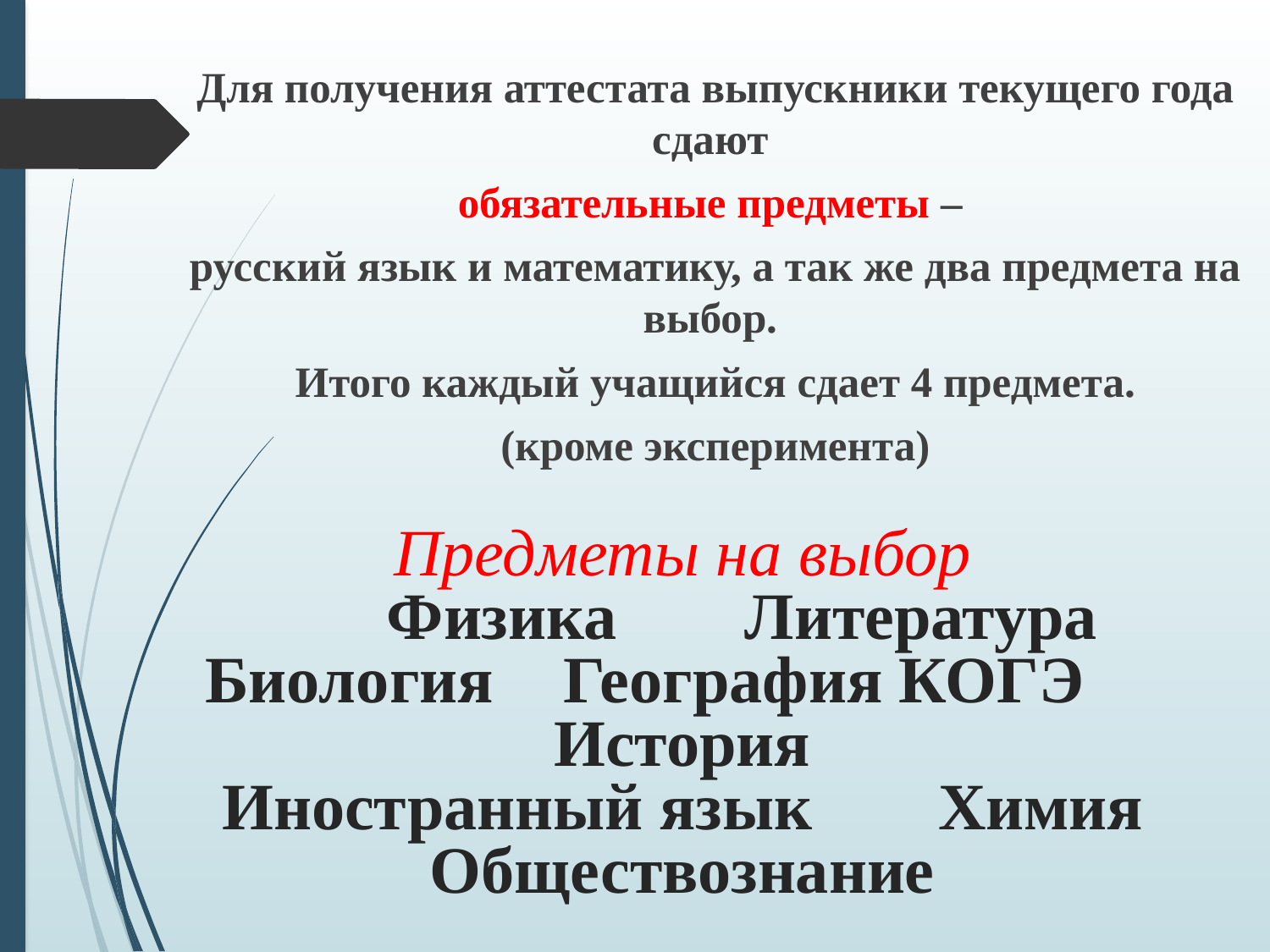

Для получения аттестата выпускники текущего года сдают
обязательные предметы –
русский язык и математику, а так же два предмета на выбор.
Итого каждый учащийся сдает 4 предмета.
(кроме эксперимента)

# Предметы на выбор Физика  								Литература Биология								География КОГЭ			История Иностранный язык				Химия Обществознание